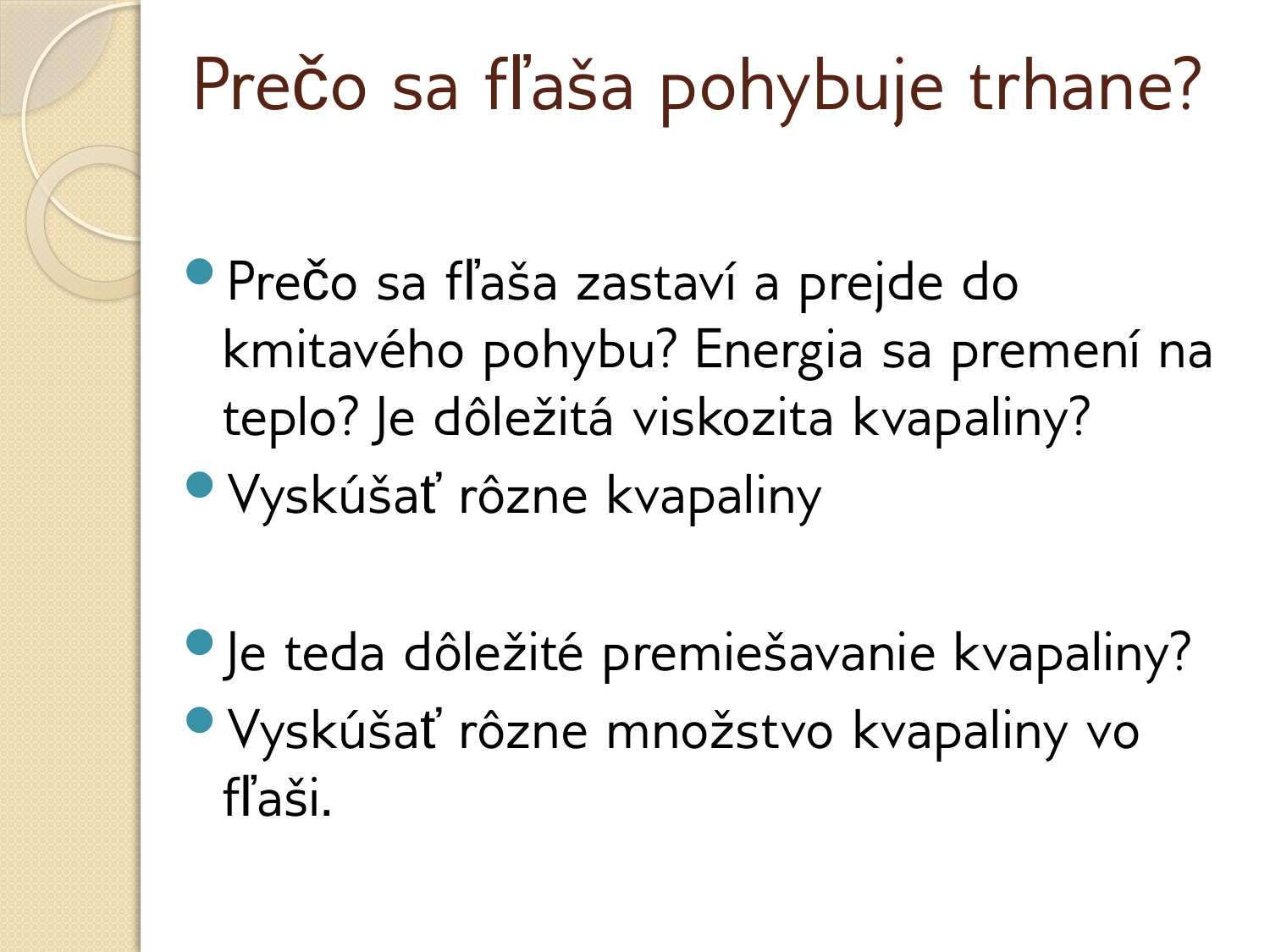

# Prečo sa fľaša pohybuje trhane?

Prečo sa fľaša zastaví a prejde do kmitavého pohybu? Energia sa premení na teplo? Je dôležitá viskozita kvapaliny?
Vyskúšať rôzne kvapaliny

Je teda dôležité premiešavanie kvapaliny?
Vyskúšať rôzne množstvo kvapaliny vo fľaši.